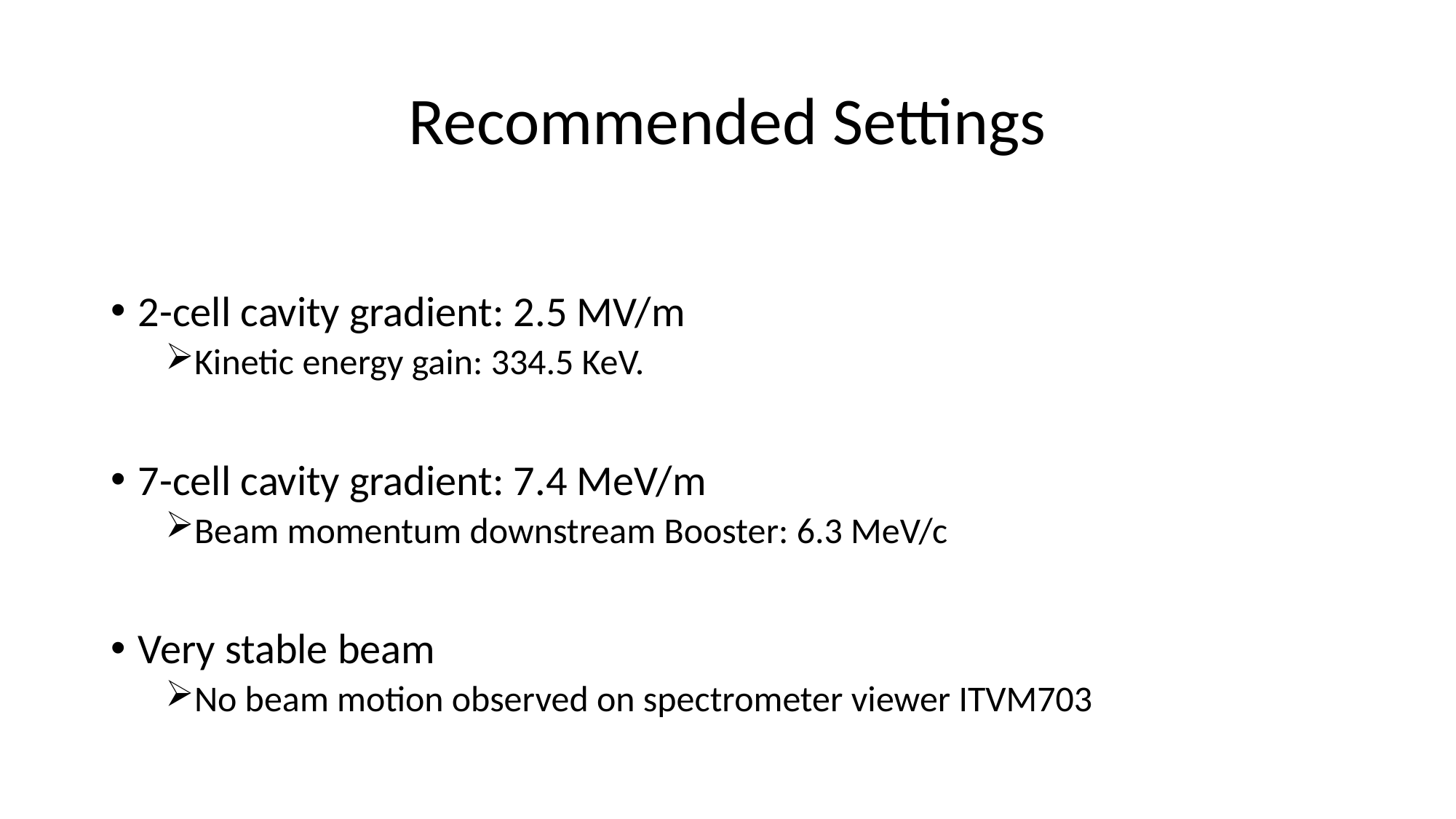

# Recommended Settings

2-cell cavity gradient: 2.5 MV/m
Kinetic energy gain: 334.5 KeV.

7-cell cavity gradient: 7.4 MeV/m
Beam momentum downstream Booster: 6.3 MeV/c

Very stable beam
No beam motion observed on spectrometer viewer ITVM703